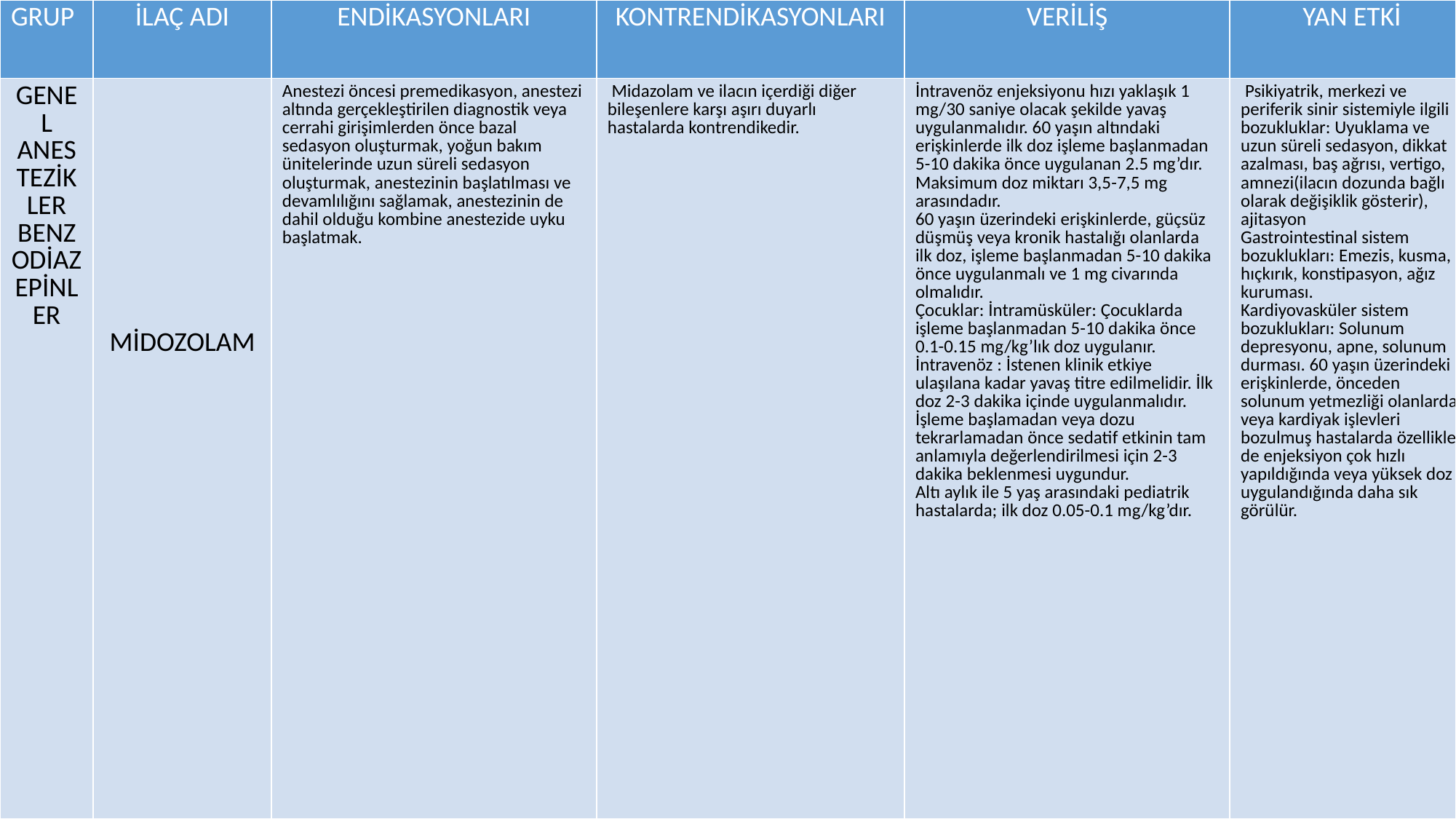

| GRUP | İLAÇ ADI | ENDİKASYONLARI | KONTRENDİKASYONLARI | VERİLİŞ | YAN ETKİ |
| --- | --- | --- | --- | --- | --- |
| GENEL ANESTEZİKLER BENZODİAZEPİNLER | MİDOZOLAM | Anestezi öncesi premedikasyon, anestezi altında gerçekleştirilen diagnostik veya cerrahi girişimlerden önce bazal sedasyon oluşturmak, yoğun bakım ünitelerinde uzun süreli sedasyon oluşturmak, anestezinin başlatılması ve devamlılığını sağlamak, anestezinin de dahil olduğu kombine anestezide uyku başlatmak. | Midazolam ve ilacın içerdiği diğer bileşenlere karşı aşırı duyarlı hastalarda kontrendikedir. | İntravenöz enjeksiyonu hızı yaklaşık 1 mg/30 saniye olacak şekilde yavaş uygulanmalıdır. 60 yaşın altındaki erişkinlerde ilk doz işleme başlanmadan 5-10 dakika önce uygulanan 2.5 mg’dır. Maksimum doz miktarı 3,5-7,5 mg arasındadır. 60 yaşın üzerindeki erişkinlerde, güçsüz düşmüş veya kronik hastalığı olanlarda ilk doz, işleme başlanmadan 5-10 dakika önce uygulanmalı ve 1 mg civarında olmalıdır. Çocuklar: İntramüsküler: Çocuklarda işleme başlanmadan 5-10 dakika önce 0.1-0.15 mg/kg’lık doz uygulanır. İntravenöz : İstenen klinik etkiye ulaşılana kadar yavaş titre edilmelidir. İlk doz 2-3 dakika içinde uygulanmalıdır. İşleme başlamadan veya dozu tekrarlamadan önce sedatif etkinin tam anlamıyla değerlendirilmesi için 2-3 dakika beklenmesi uygundur. Altı aylık ile 5 yaş arasındaki pediatrik hastalarda; ilk doz 0.05-0.1 mg/kg’dır. | Psikiyatrik, merkezi ve periferik sinir sistemiyle ilgili bozukluklar: Uyuklama ve uzun süreli sedasyon, dikkat azalması, baş ağrısı, vertigo, amnezi(ilacın dozunda bağlı olarak değişiklik gösterir), ajitasyon Gastrointestinal sistem bozuklukları: Emezis, kusma, hıçkırık, konstipasyon, ağız kuruması. Kardiyovasküler sistem bozuklukları: Solunum depresyonu, apne, solunum durması. 60 yaşın üzerindeki erişkinlerde, önceden solunum yetmezliği olanlarda veya kardiyak işlevleri bozulmuş hastalarda özellikle de enjeksiyon çok hızlı yapıldığında veya yüksek doz uygulandığında daha sık görülür. |
#